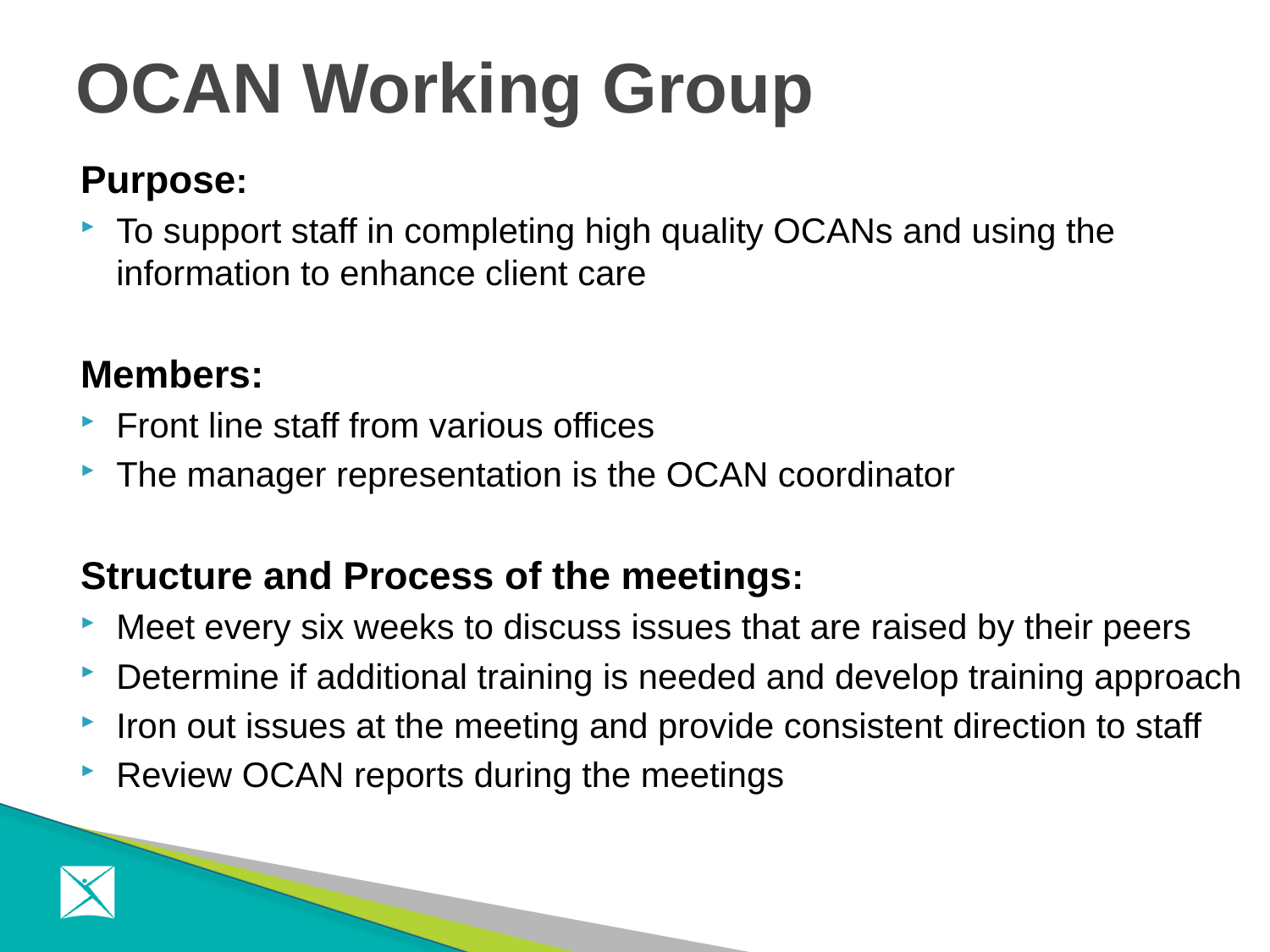

# OCAN Working Group
Purpose:
To support staff in completing high quality OCANs and using the information to enhance client care

Members:
Front line staff from various offices
The manager representation is the OCAN coordinator

Structure and Process of the meetings:
Meet every six weeks to discuss issues that are raised by their peers
Determine if additional training is needed and develop training approach
Iron out issues at the meeting and provide consistent direction to staff
Review OCAN reports during the meetings